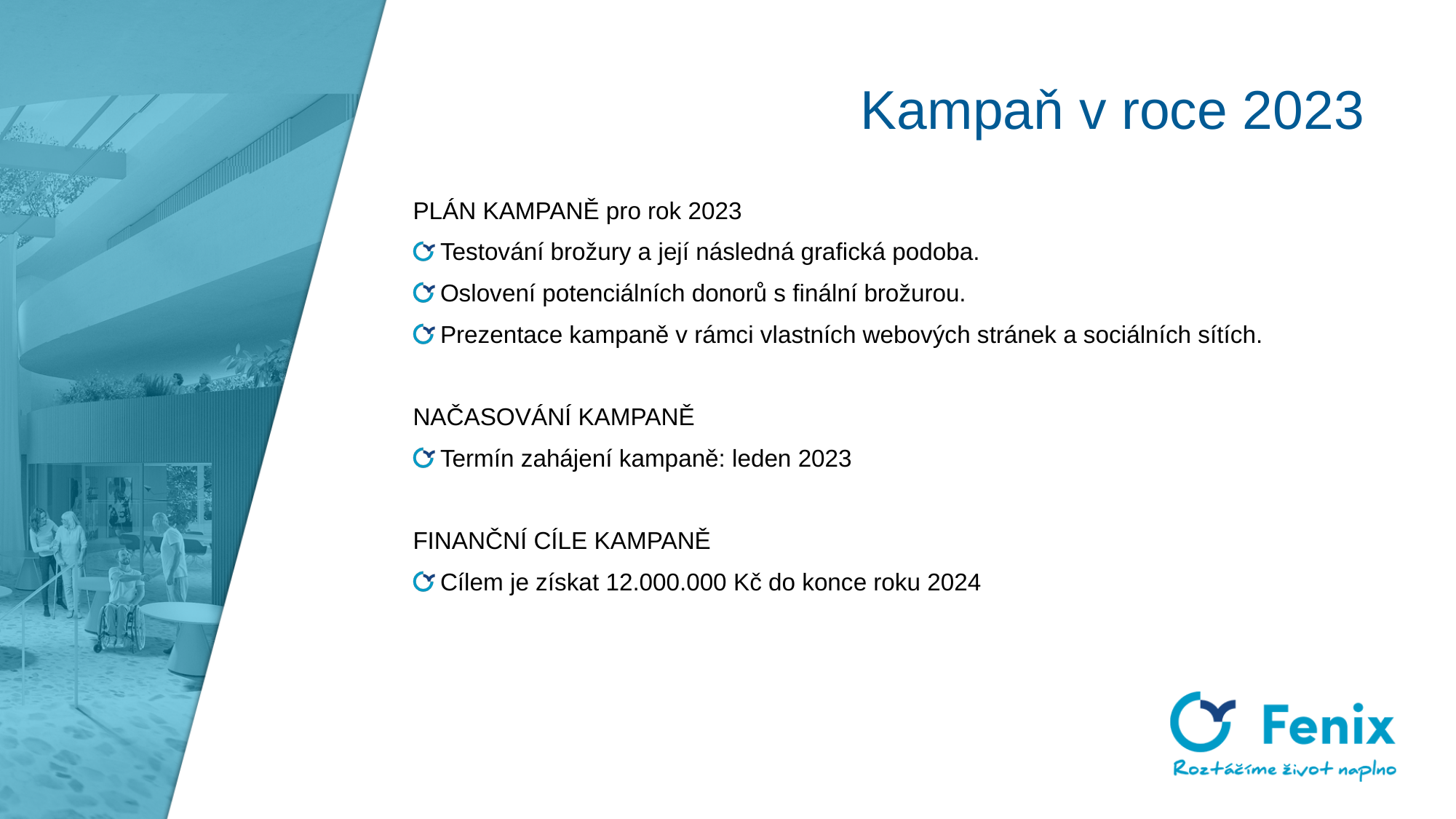

# Kampaň v roce 2023
PLÁN KAMPANĚ pro rok 2023
Testování brožury a její následná grafická podoba.
Oslovení potenciálních donorů s finální brožurou.
Prezentace kampaně v rámci vlastních webových stránek a sociálních sítích.

NAČASOVÁNÍ KAMPANĚ
Termín zahájení kampaně: leden 2023

FINANČNÍ CÍLE KAMPANĚ
Cílem je získat 12.000.000 Kč do konce roku 2024